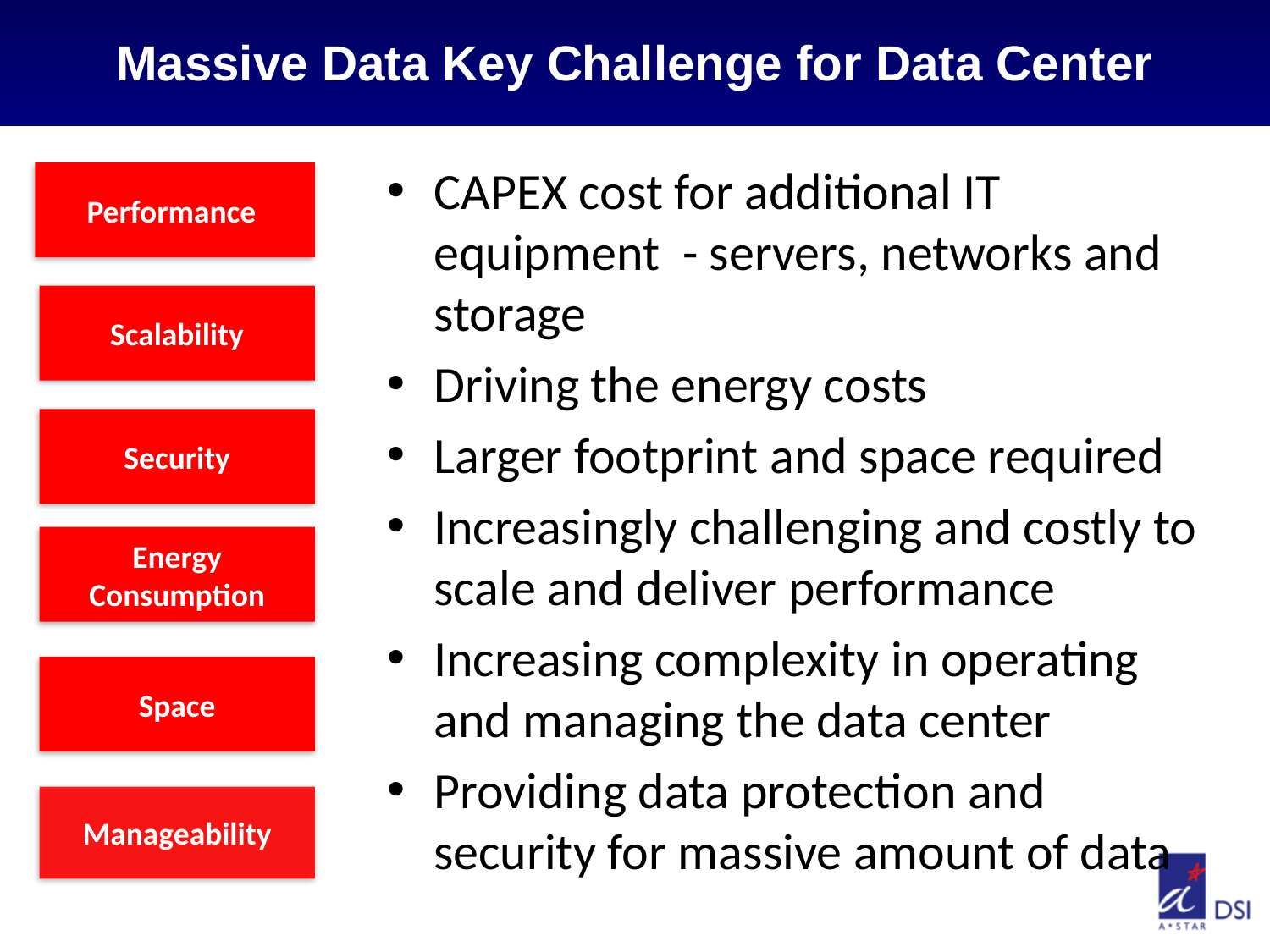

# Massive Data Key Challenge for Data Center
CAPEX cost for additional IT equipment  - servers, networks and storage
Driving the energy costs
Larger footprint and space required
Increasingly challenging and costly to scale and deliver performance
Increasing complexity in operating and managing the data center
Providing data protection and security for massive amount of data
Performance
Scalability
Energy Consumption
Space
Manageability
Security